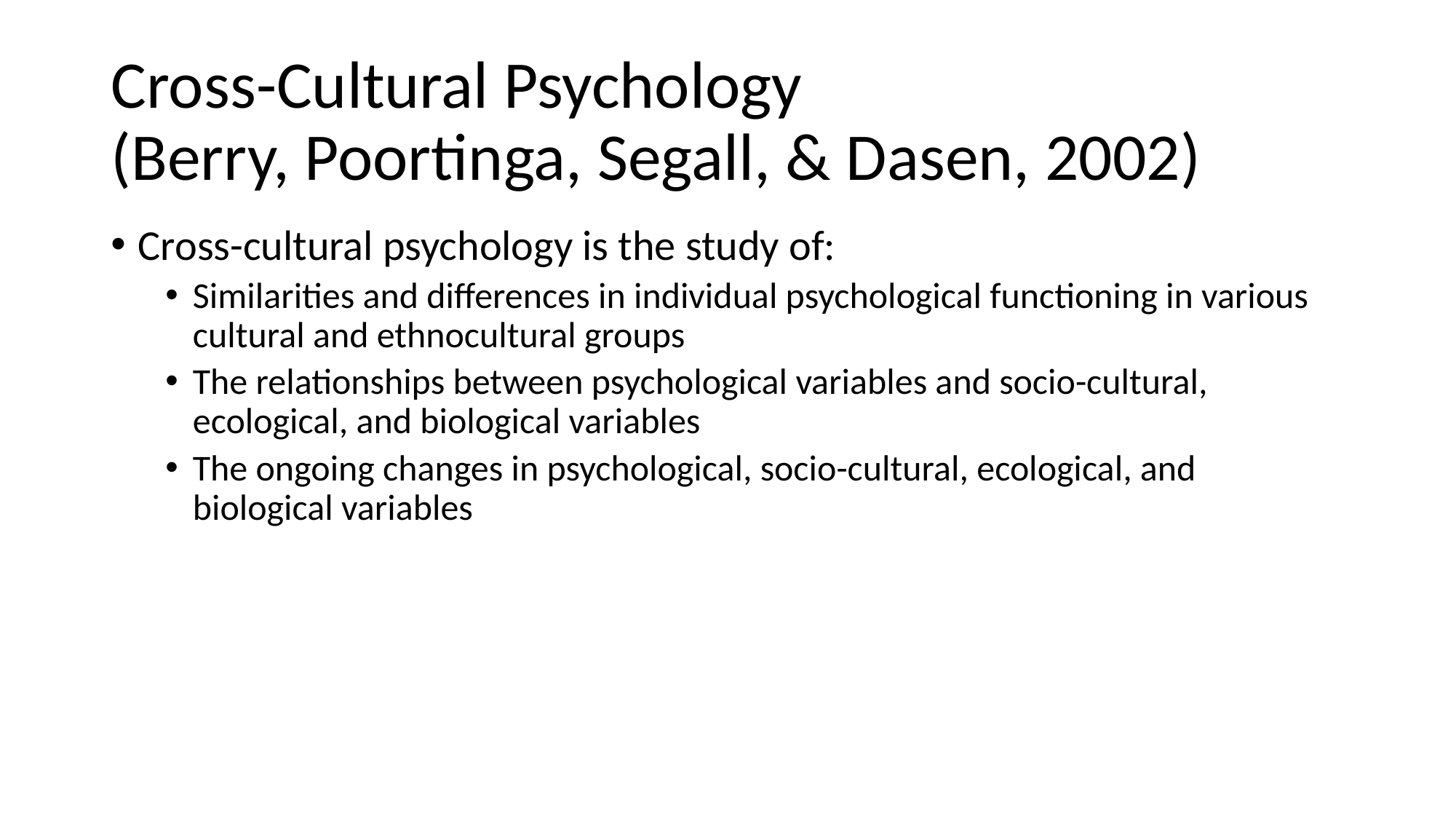

# Cross-Cultural Psychology (Berry, Poortinga, Segall, & Dasen, 2002)
Cross-cultural psychology is the study of:
Similarities and differences in individual psychological functioning in various cultural and ethnocultural groups
The relationships between psychological variables and socio-cultural, ecological, and biological variables
The ongoing changes in psychological, socio-cultural, ecological, and biological variables